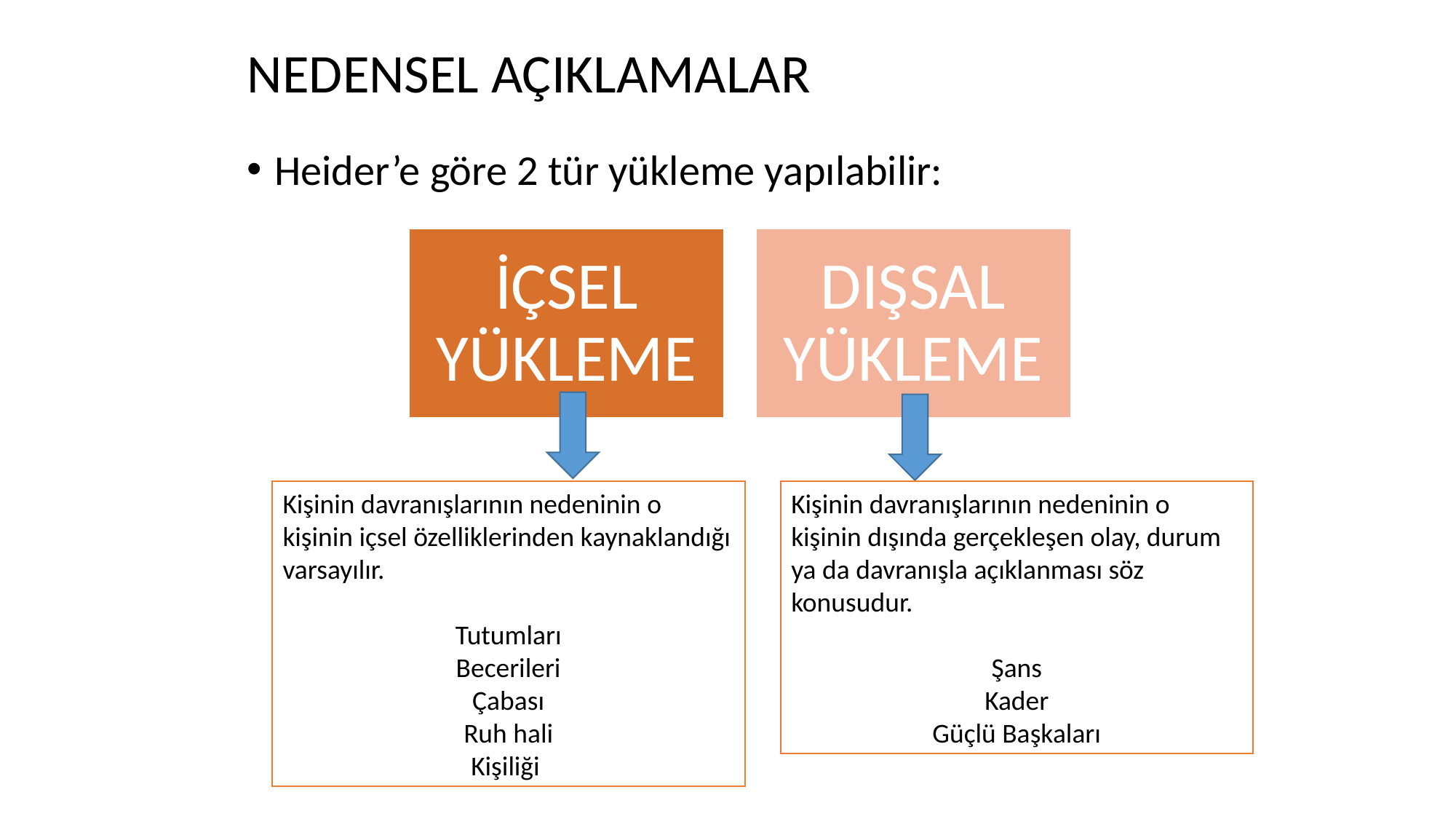

# NEDENSEL AÇIKLAMALAR
Heider’e göre 2 tür yükleme yapılabilir:
İÇSEL YÜKLEME
DIŞSAL YÜKLEME

Kişinin davranışlarının nedeninin o kişinin içsel özelliklerinden kaynaklandığı varsayılır.

Tutumları
Becerileri
Çabası
Ruh hali
Kişiliği
Kişinin davranışlarının nedeninin o kişinin dışında gerçekleşen olay, durum ya da davranışla açıklanması söz konusudur.

Şans
Kader
Güçlü Başkaları